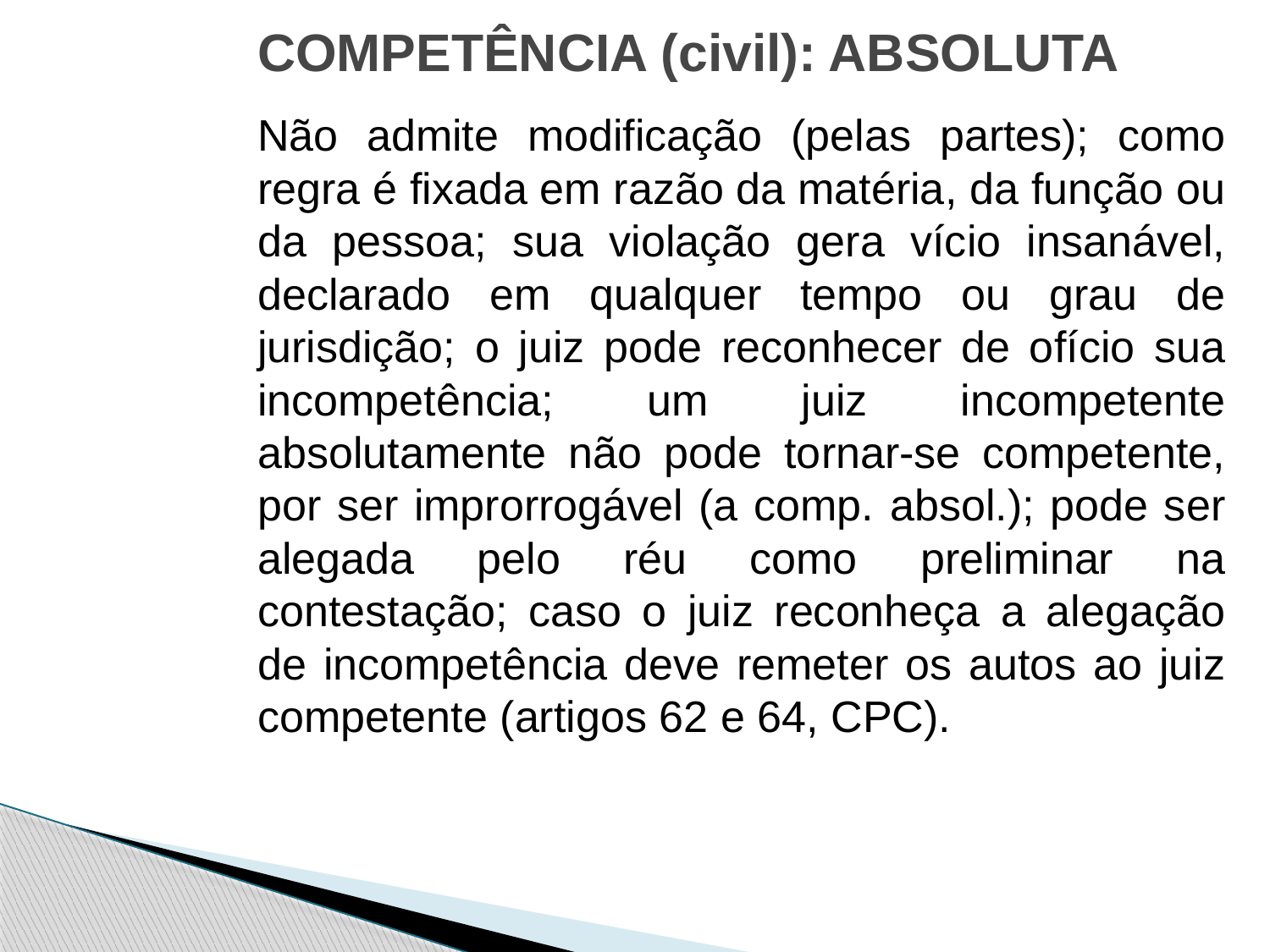

# COMPETÊNCIA (civil): ABSOLUTA
Não admite modificação (pelas partes); como regra é fixada em razão da matéria, da função ou da pessoa; sua violação gera vício insanável, declarado em qualquer tempo ou grau de jurisdição; o juiz pode reconhecer de ofício sua incompetência; um juiz incompetente absolutamente não pode tornar-se competente, por ser improrrogável (a comp. absol.); pode ser alegada pelo réu como preliminar na contestação; caso o juiz reconheça a alegação de incompetência deve remeter os autos ao juiz competente (artigos 62 e 64, CPC).